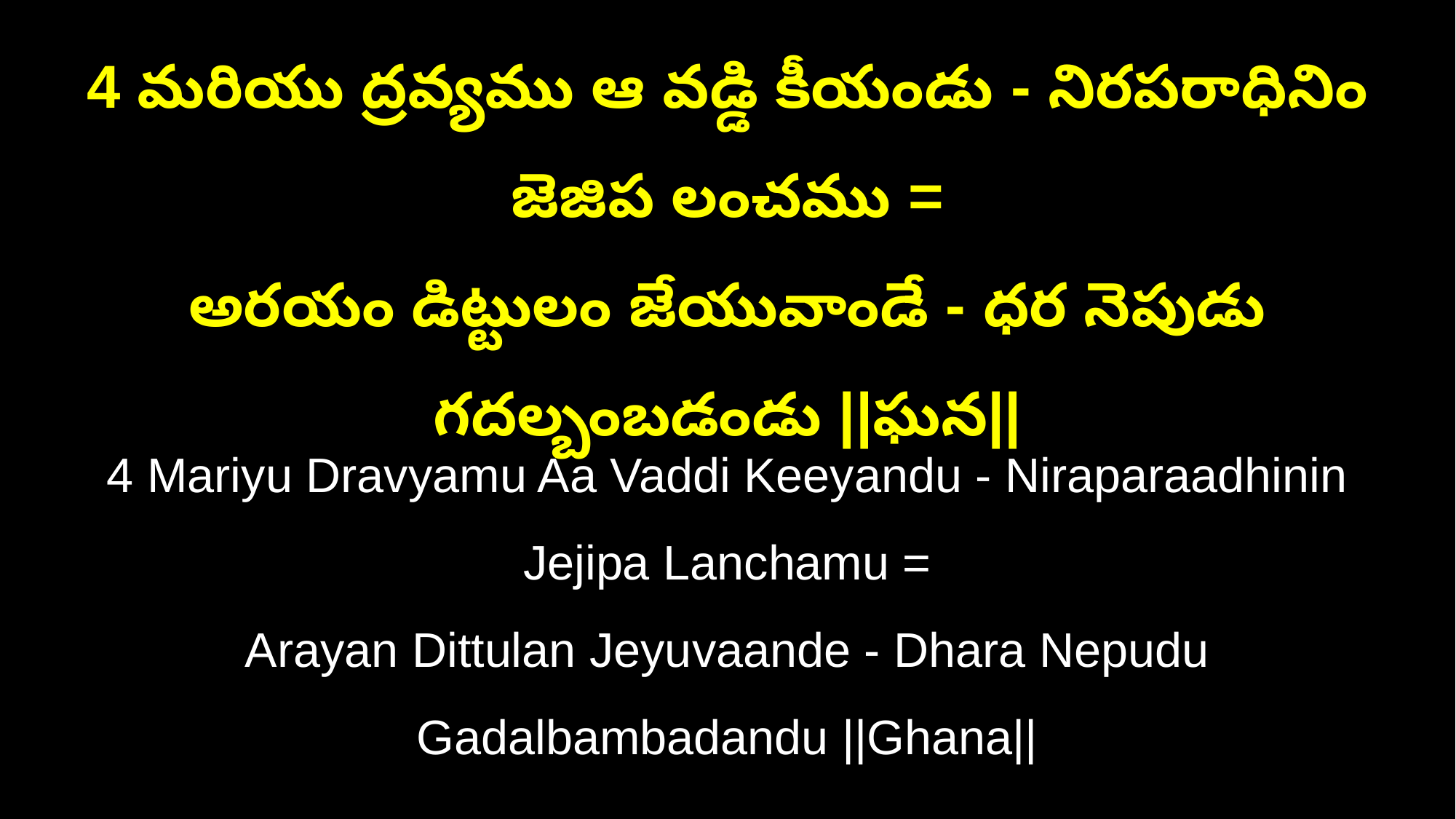

4 మరియు ద్రవ్యము ఆ వడ్డి కీయండు - నిరపరాధినిం జెజిప లంచము =
అరయం డిట్టులం జేయువాండే - ధర నెపుడు గదల్బంబడండు ||ఘన||
4 Mariyu Dravyamu Aa Vaddi Keeyandu - Niraparaadhinin Jejipa Lanchamu =
Arayan Dittulan Jeyuvaande - Dhara Nepudu Gadalbambadandu ||Ghana||